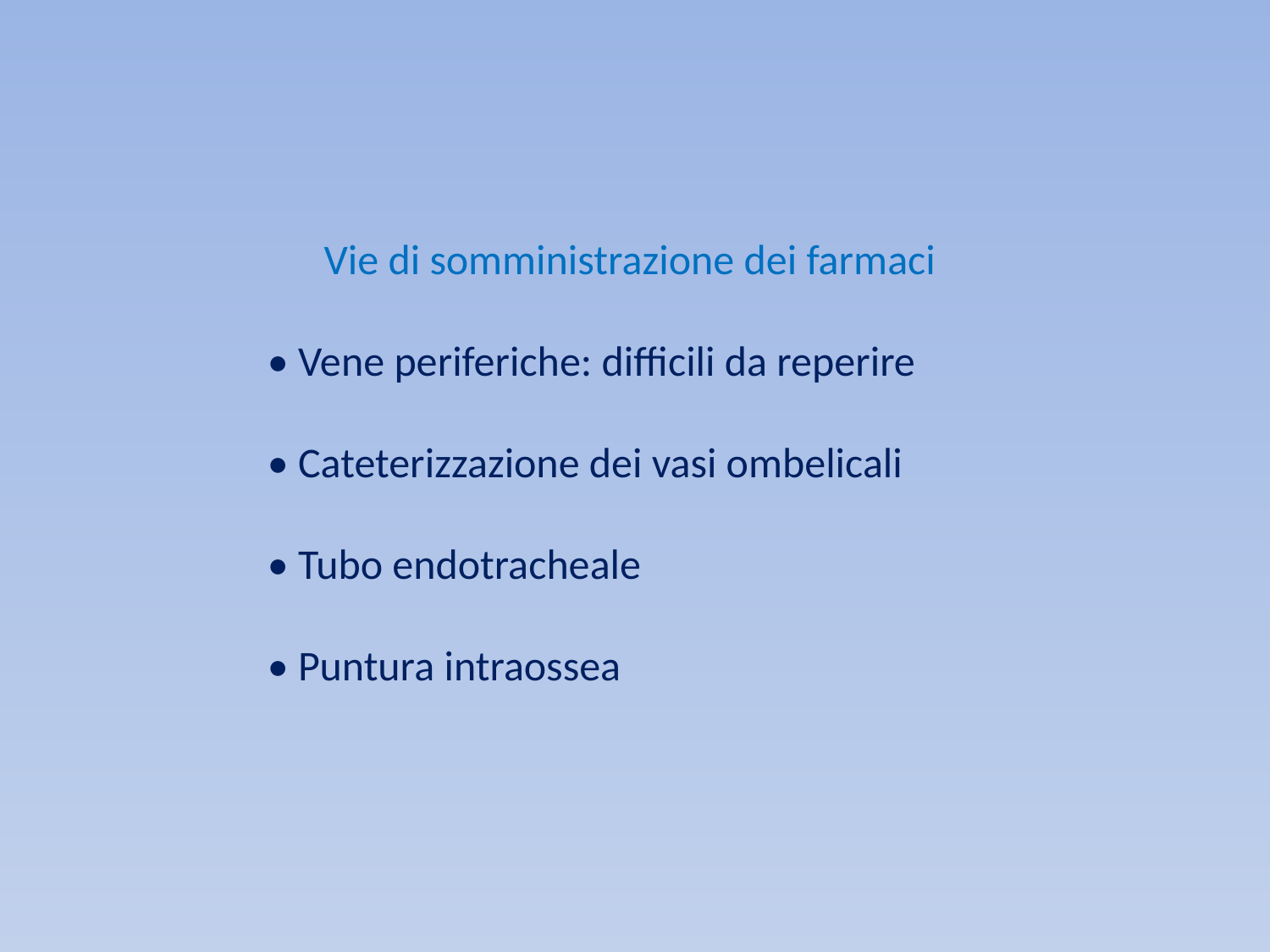

Vie di somministrazione dei farmaci

• Vene periferiche: difficili da reperire

• Cateterizzazione dei vasi ombelicali

• Tubo endotracheale

• Puntura intraossea